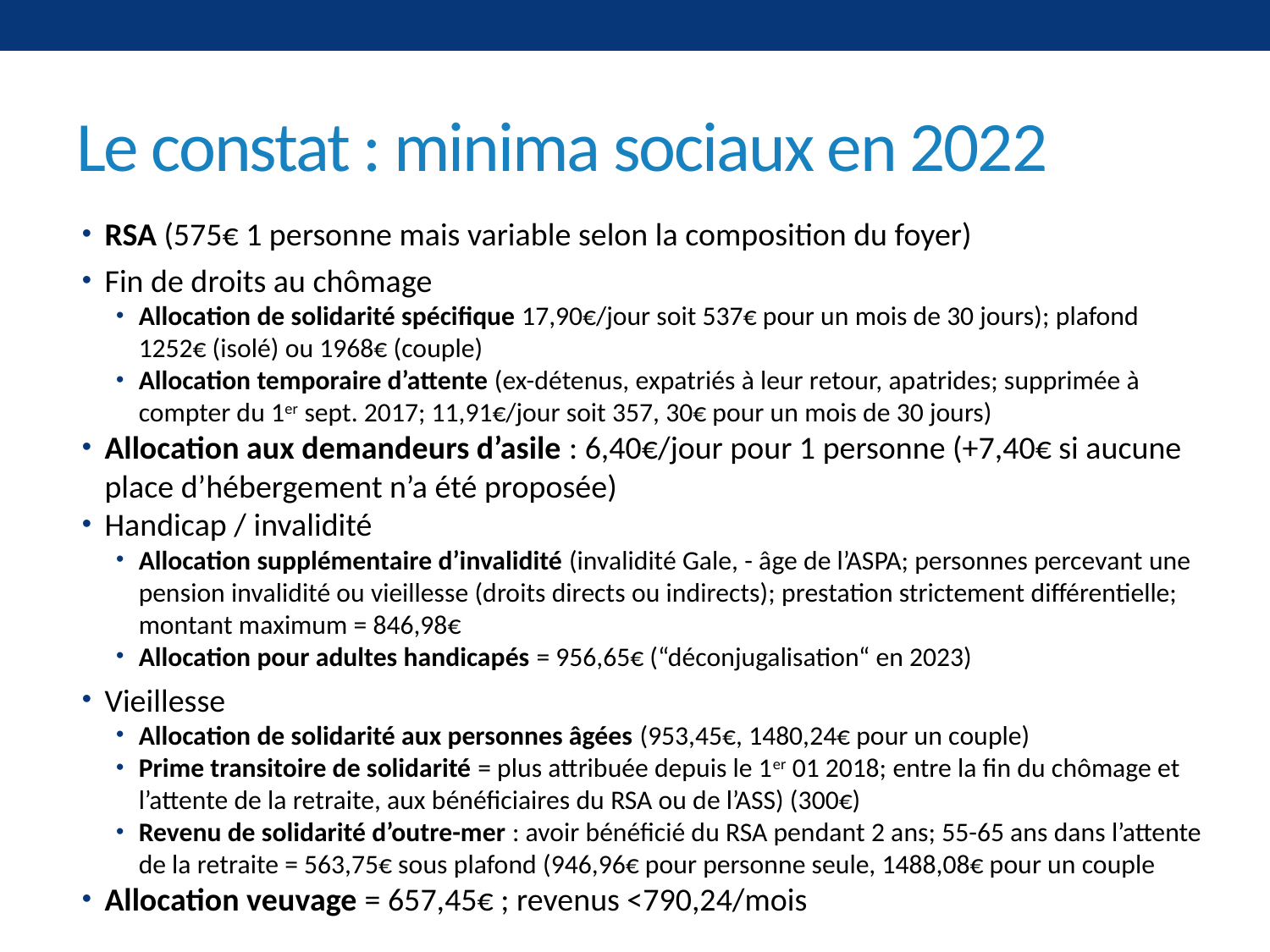

# Le constat : minima sociaux en 2022
RSA (575€ 1 personne mais variable selon la composition du foyer)
Fin de droits au chômage
Allocation de solidarité spécifique 17,90€/jour soit 537€ pour un mois de 30 jours); plafond 1252€ (isolé) ou 1968€ (couple)
Allocation temporaire d’attente (ex-détenus, expatriés à leur retour, apatrides; supprimée à compter du 1er sept. 2017; 11,91€/jour soit 357, 30€ pour un mois de 30 jours)
Allocation aux demandeurs d’asile : 6,40€/jour pour 1 personne (+7,40€ si aucune place d’hébergement n’a été proposée)
Handicap / invalidité
Allocation supplémentaire d’invalidité (invalidité Gale, - âge de l’ASPA; personnes percevant une pension invalidité ou vieillesse (droits directs ou indirects); prestation strictement différentielle; montant maximum = 846,98€
Allocation pour adultes handicapés = 956,65€ (“déconjugalisation“ en 2023)
Vieillesse
Allocation de solidarité aux personnes âgées (953,45€, 1480,24€ pour un couple)
Prime transitoire de solidarité = plus attribuée depuis le 1er 01 2018; entre la fin du chômage et l’attente de la retraite, aux bénéficiaires du RSA ou de l’ASS) (300€)
Revenu de solidarité d’outre-mer : avoir bénéficié du RSA pendant 2 ans; 55-65 ans dans l’attente de la retraite = 563,75€ sous plafond (946,96€ pour personne seule, 1488,08€ pour un couple
Allocation veuvage = 657,45€ ; revenus <790,24/mois